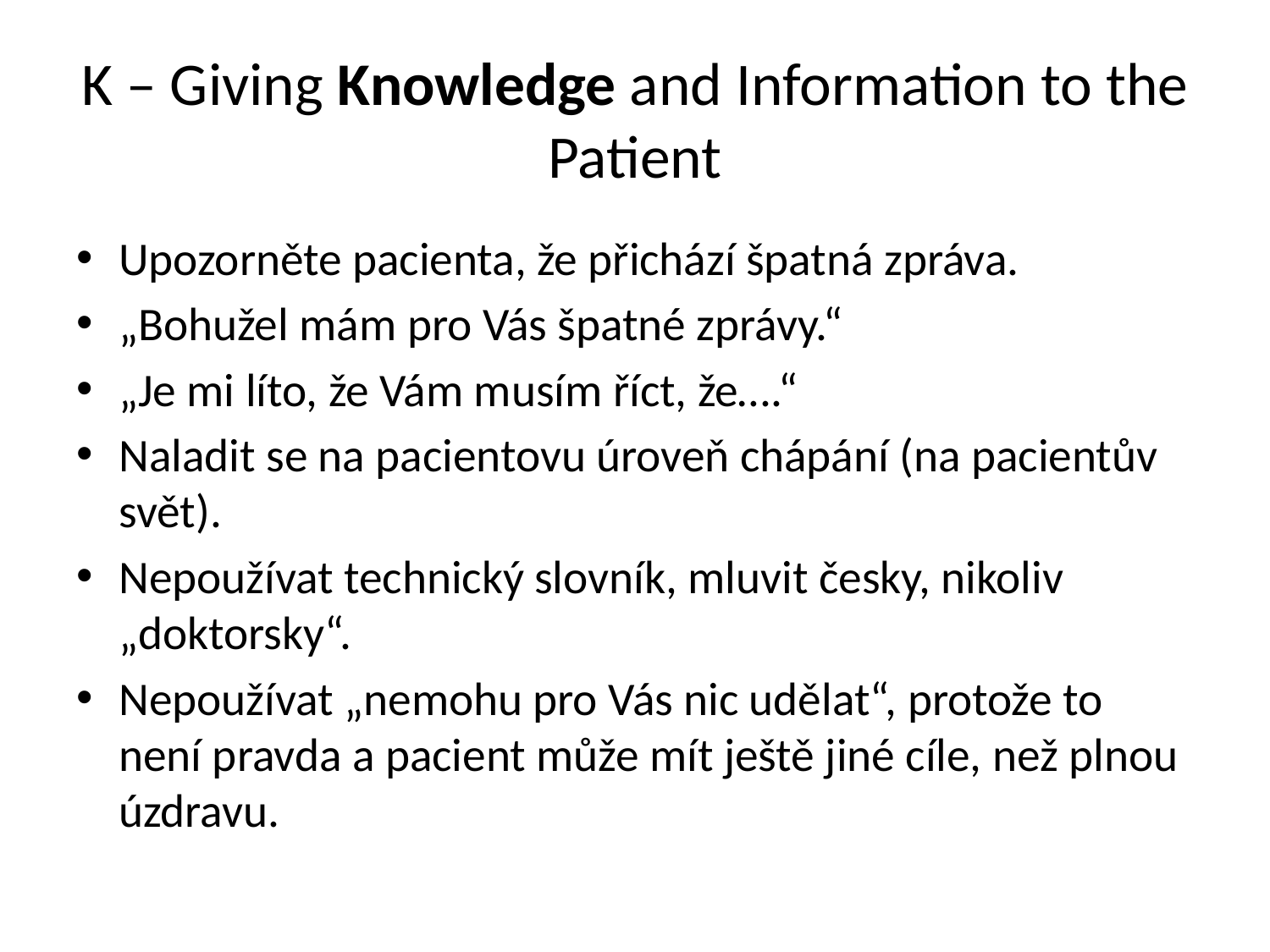

# K – Giving Knowledge and Information to the Patient
Upozorněte pacienta, že přichází špatná zpráva.
„Bohužel mám pro Vás špatné zprávy.“
„Je mi líto, že Vám musím říct, že….“
Naladit se na pacientovu úroveň chápání (na pacientův svět).
Nepoužívat technický slovník, mluvit česky, nikoliv „doktorsky“.
Nepoužívat „nemohu pro Vás nic udělat“, protože to není pravda a pacient může mít ještě jiné cíle, než plnou úzdravu.